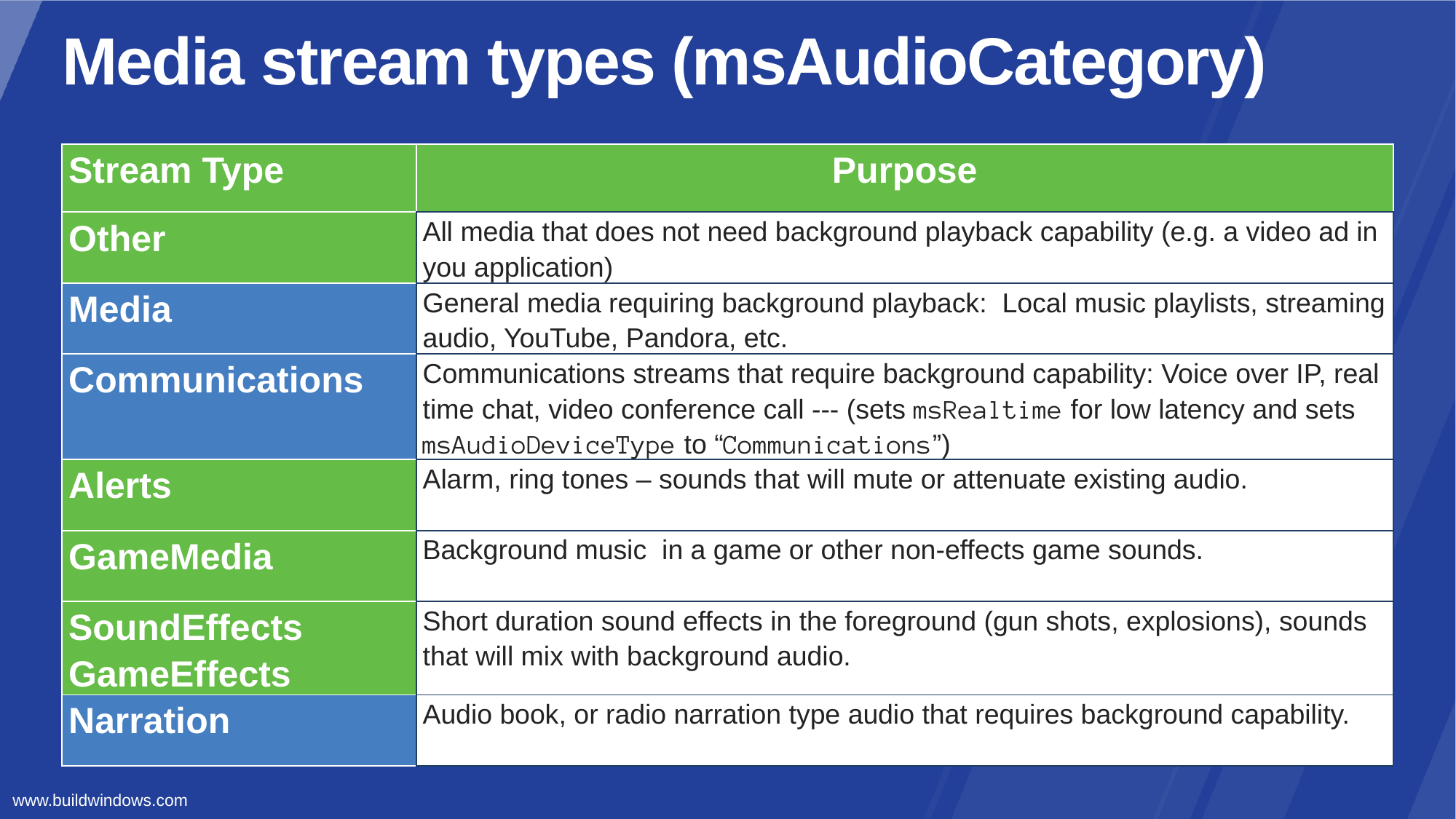

# Media stream types (msAudioCategory)
| Stream Type | Purpose |
| --- | --- |
| Other | All media that does not need background playback capability (e.g. a video ad in you application) |
| Media | General media requiring background playback: Local music playlists, streaming audio, YouTube, Pandora, etc. |
| Communications | Communications streams that require background capability: Voice over IP, real time chat, video conference call --- (sets msRealtime for low latency and sets msAudioDeviceType to “Communications”) |
| Alerts | Alarm, ring tones – sounds that will mute or attenuate existing audio. |
| GameMedia | Background music in a game or other non-effects game sounds. |
| SoundEffects GameEffects | Short duration sound effects in the foreground (gun shots, explosions), sounds that will mix with background audio. |
| Narration | Audio book, or radio narration type audio that requires background capability. |